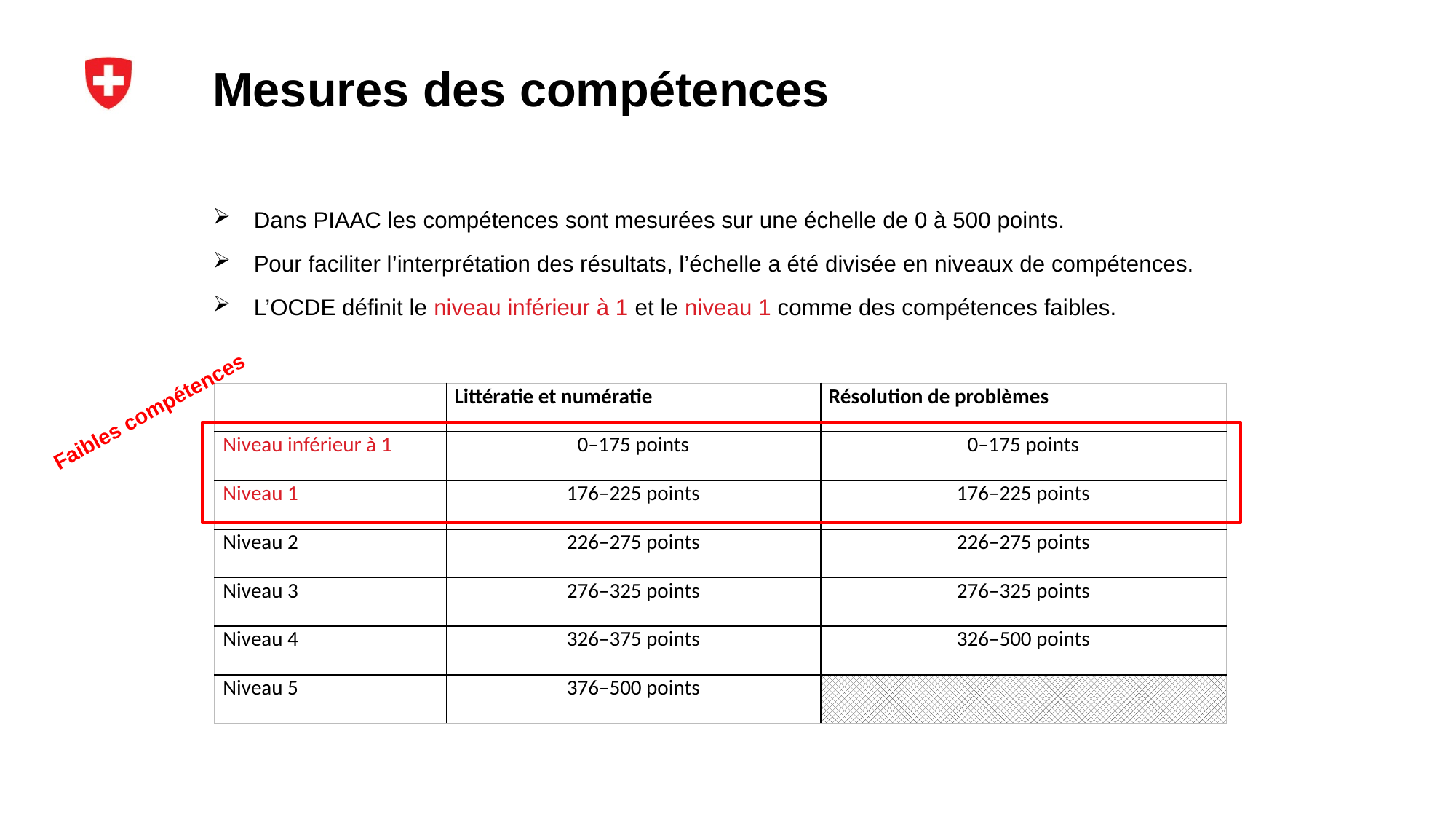

# Mesures des compétences
Dans PIAAC les compétences sont mesurées sur une échelle de 0 à 500 points.
Pour faciliter l’interprétation des résultats, l’échelle a été divisée en niveaux de compétences.
L’OCDE définit le niveau inférieur à 1 et le niveau 1 comme des compétences faibles.

|  | Littératie et numératie | Résolution de problèmes |
| --- | --- | --- |
| Niveau inférieur à 1 | 0–175 points | 0–175 points |
| Niveau 1 | 176–225 points | 176–225 points |
| Niveau 2 | 226–275 points | 226–275 points |
| Niveau 3 | 276–325 points | 276–325 points |
| Niveau 4 | 326–375 points | 326–500 points |
| Niveau 5 | 376–500 points |  |
Faibles compétences